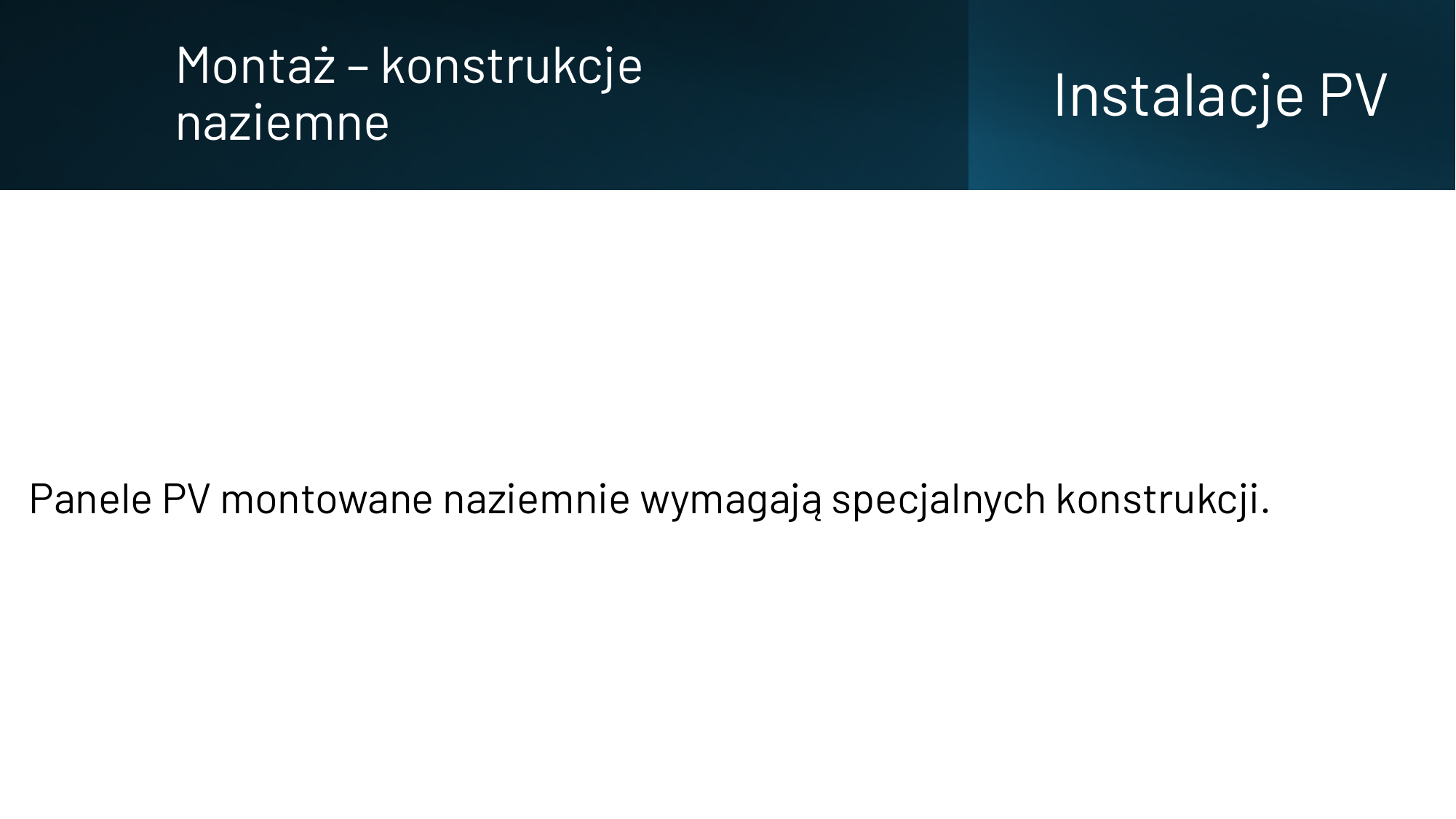

Montaż – konstrukcje naziemne
# Instalacje PV
Panele PV montowane naziemnie wymagają specjalnych konstrukcji.